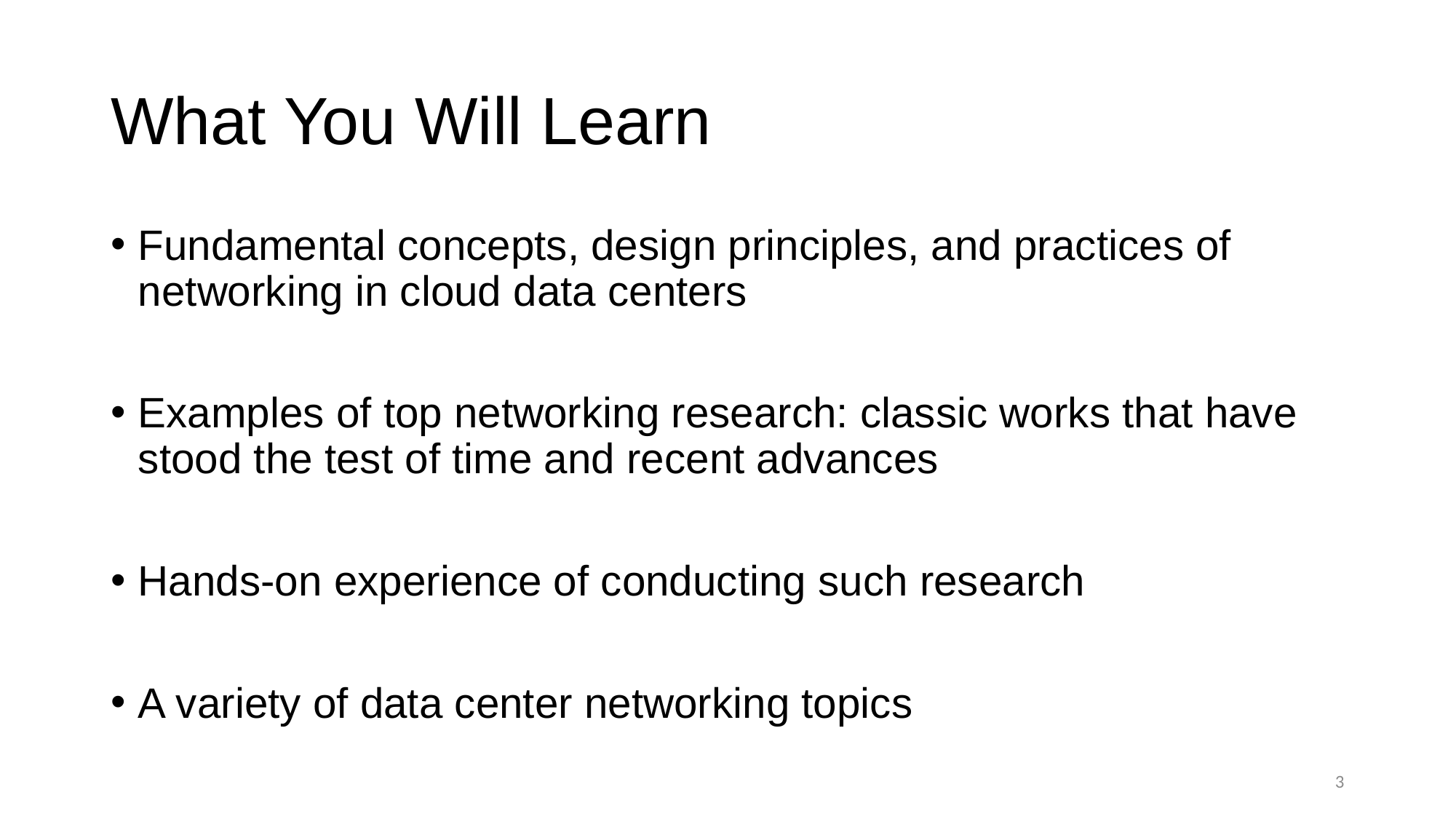

# What You Will Learn
Fundamental concepts, design principles, and practices of networking in cloud data centers

Examples of top networking research: classic works that have stood the test of time and recent advances

Hands-on experience of conducting such research

A variety of data center networking topics

3